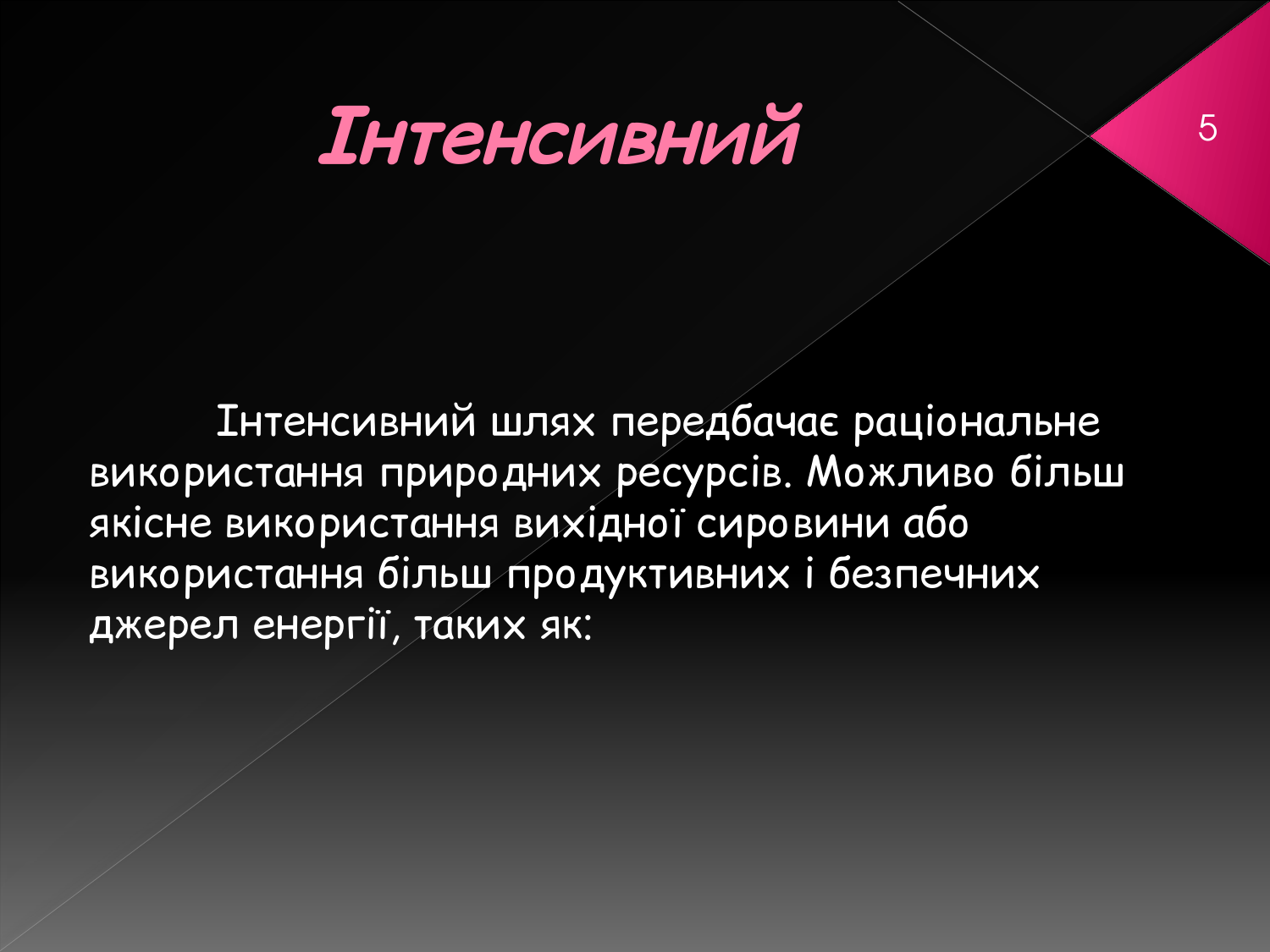

# Інтенсивний
5
	Інтенсивний шлях передбачає раціональне використання природних ресурсів. Можливо більш якісне використання вихідної сировини або використання більш продуктивних і безпечних джерел енергії, таких як: